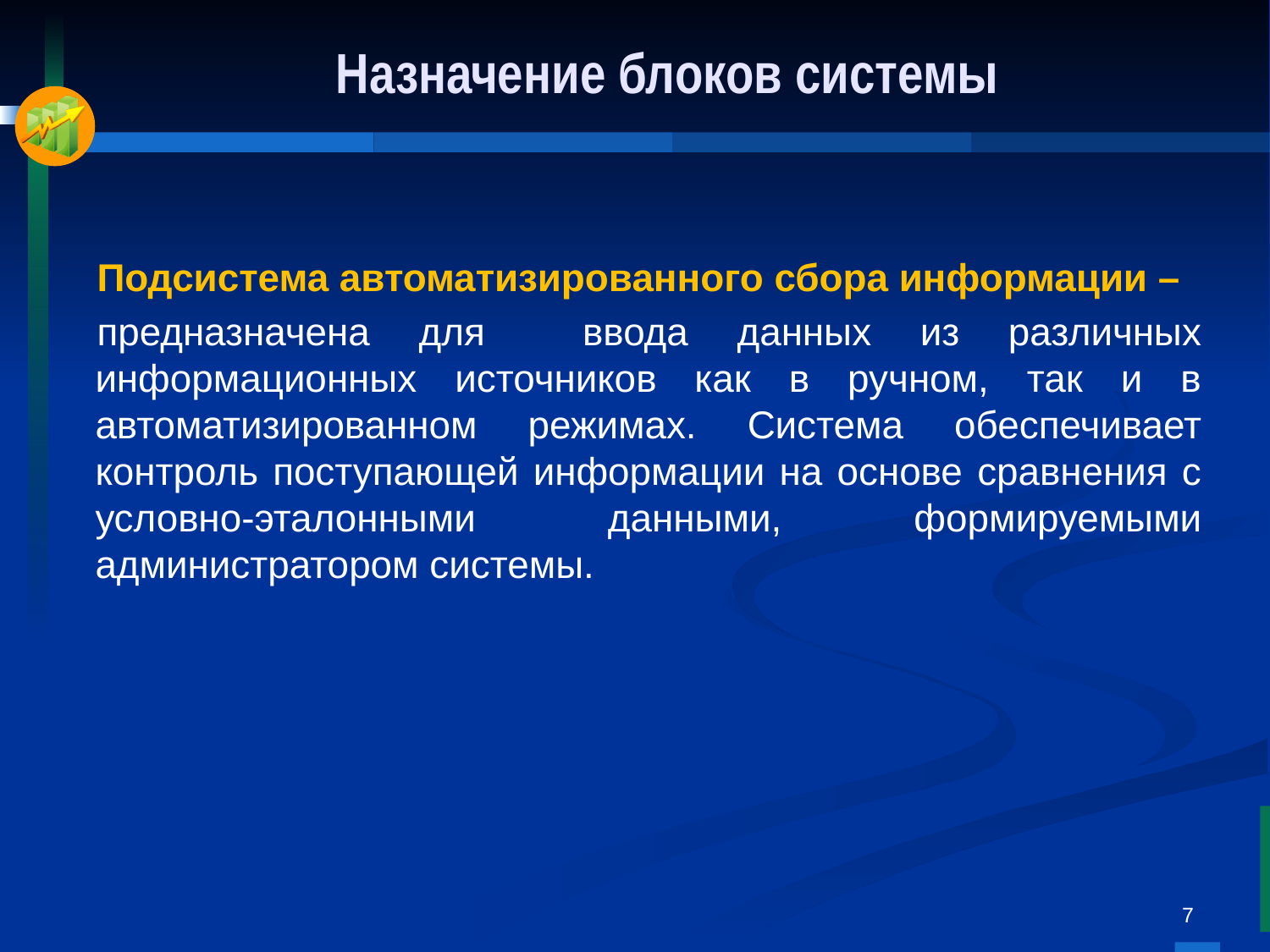

# Назначение блоков системы
Подсистема автоматизированного сбора информации –
предназначена для  ввода данных из различных информационных источников как в ручном, так и в автоматизированном режимах. Система обеспечивает контроль поступающей информации на основе сравнения с условно-эталонными данными, формируемыми администратором системы.

7